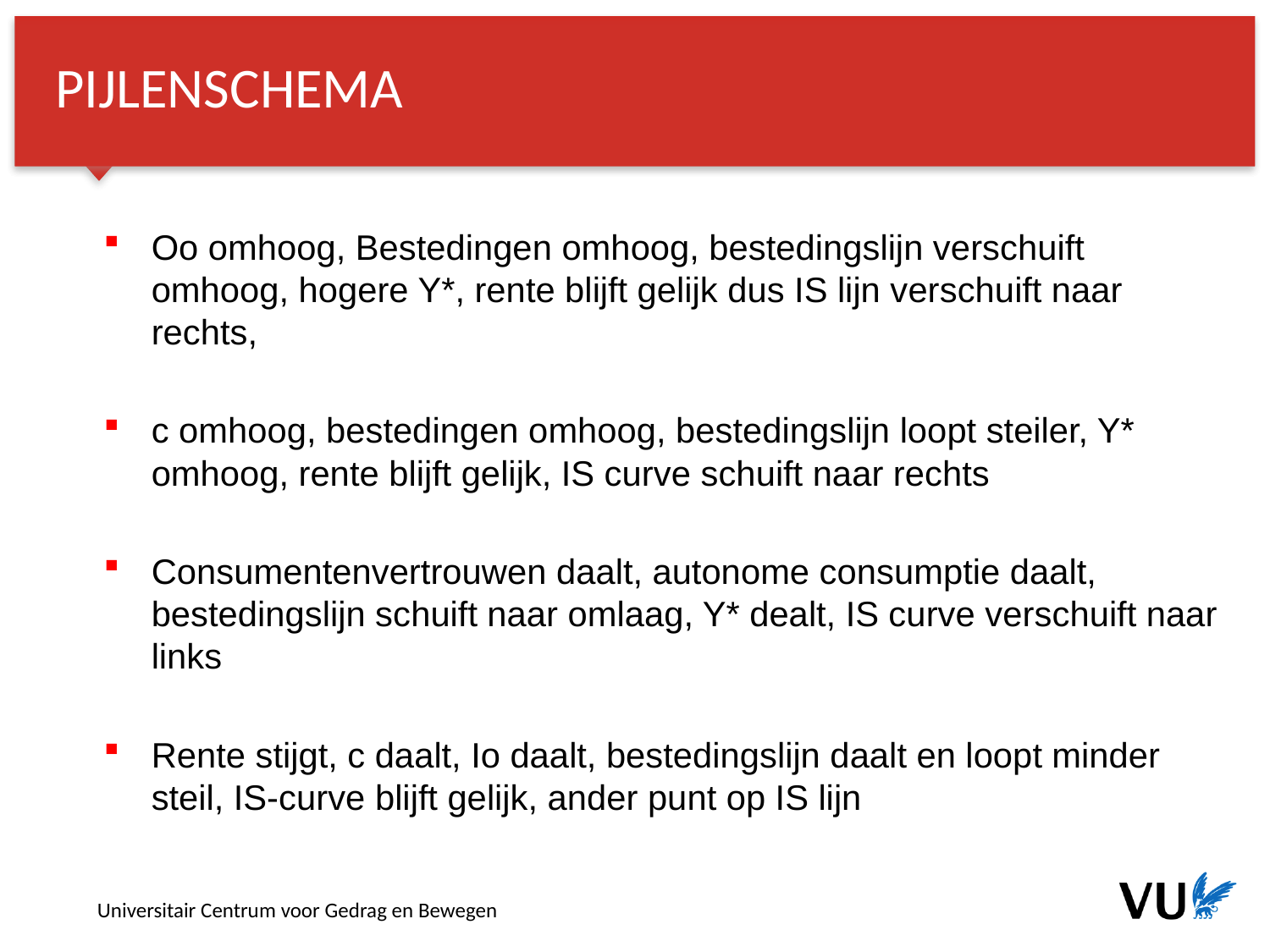

Pijlenschema

Oo omhoog, Bestedingen omhoog, bestedingslijn verschuift omhoog, hogere Y*, rente blijft gelijk dus IS lijn verschuift naar rechts,

c omhoog, bestedingen omhoog, bestedingslijn loopt steiler, Y* omhoog, rente blijft gelijk, IS curve schuift naar rechts

Consumentenvertrouwen daalt, autonome consumptie daalt, bestedingslijn schuift naar omlaag, Y* dealt, IS curve verschuift naar links

Rente stijgt, c daalt, Io daalt, bestedingslijn daalt en loopt minder steil, IS-curve blijft gelijk, ander punt op IS lijn
Universitair Centrum voor Gedrag en Bewegen